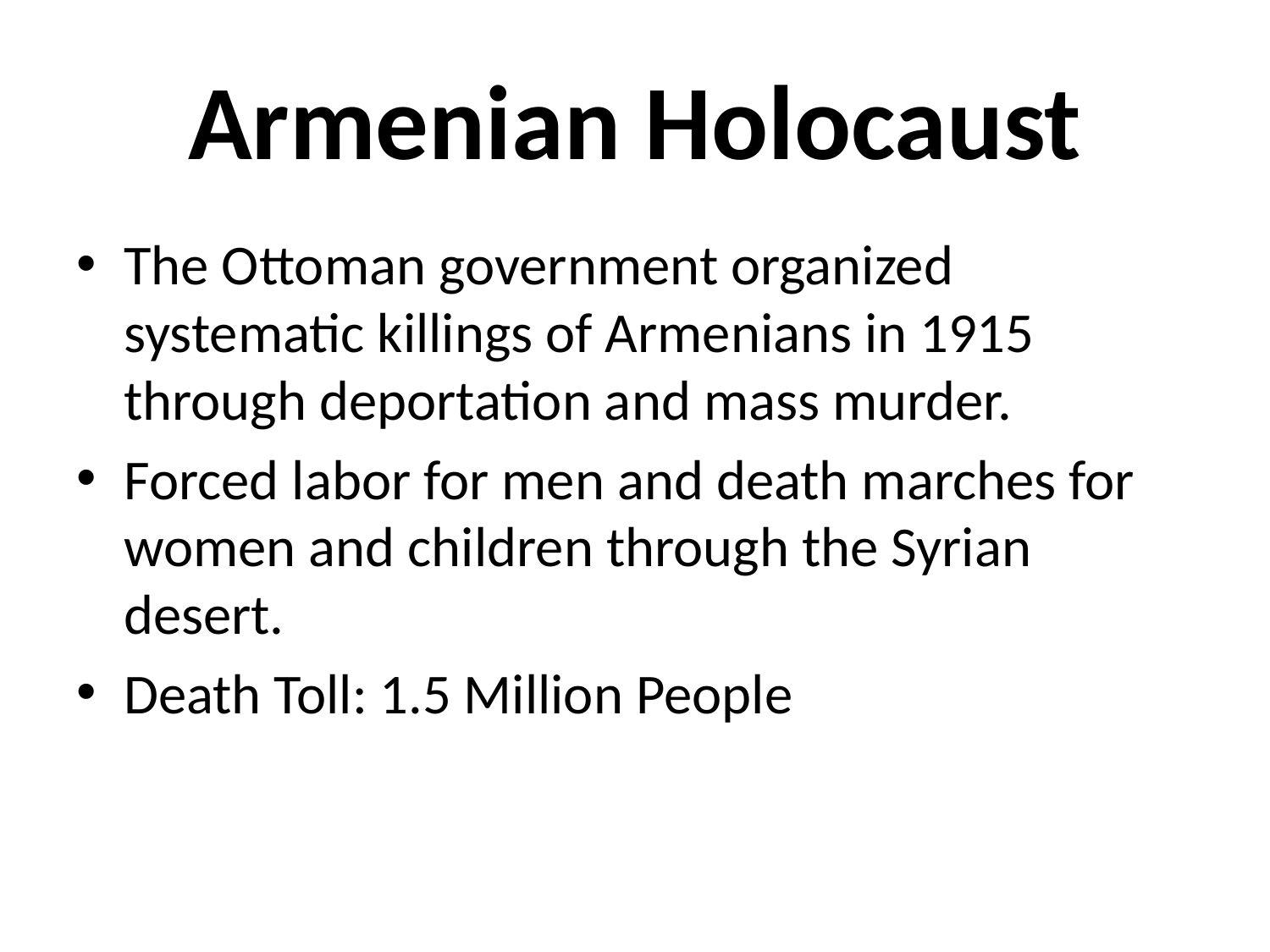

# Armenian Holocaust
The Ottoman government organized systematic killings of Armenians in 1915 through deportation and mass murder.
Forced labor for men and death marches for women and children through the Syrian desert.
Death Toll: 1.5 Million People